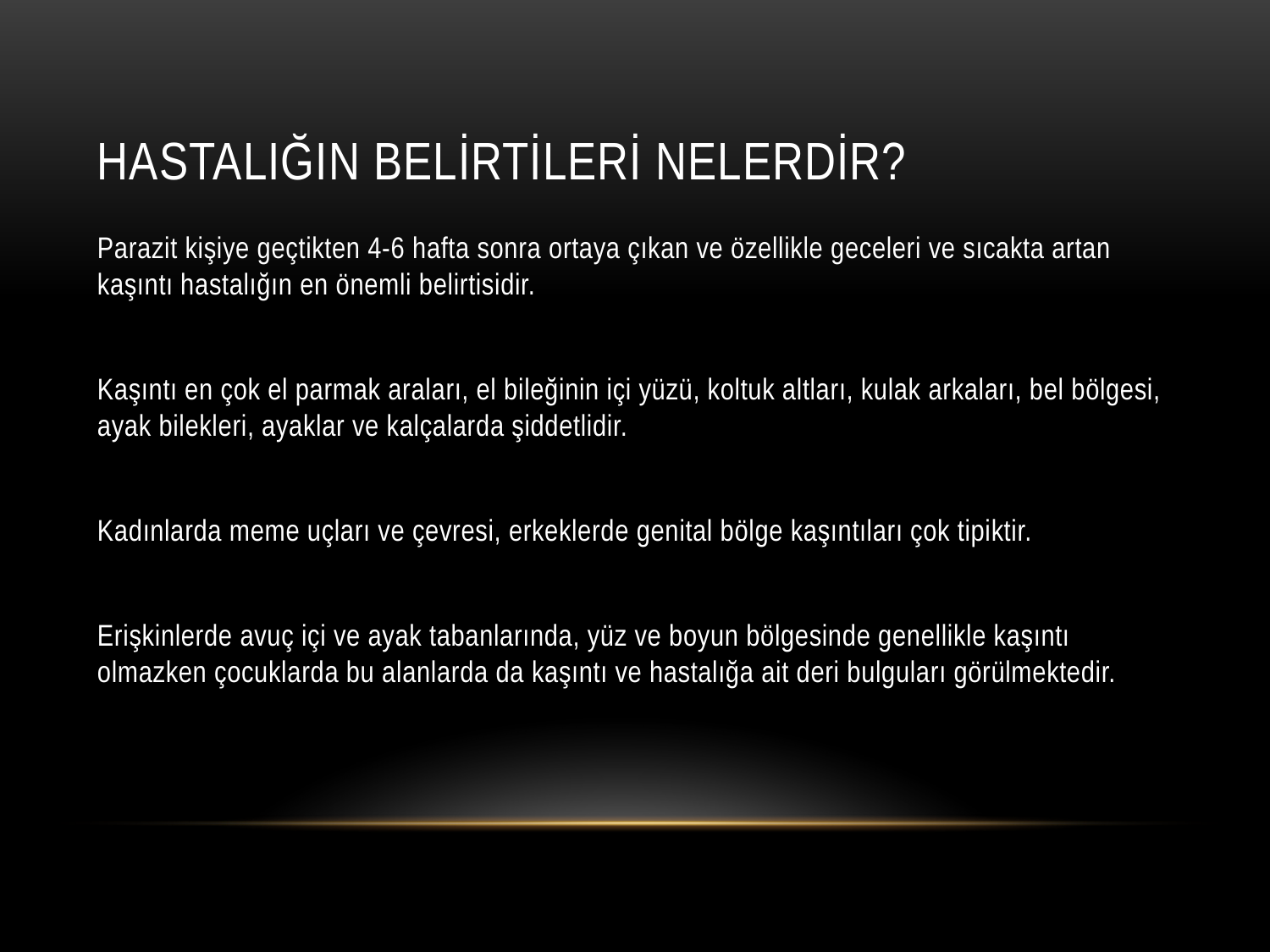

# HastalIğIn belİrtİlerİ nelerdİr?
Parazit kişiye geçtikten 4-6 hafta sonra ortaya çıkan ve özellikle geceleri ve sıcakta artan kaşıntı hastalığın en önemli belirtisidir.

Kaşıntı en çok el parmak araları, el bileğinin içi yüzü, koltuk altları, kulak arkaları, bel bölgesi, ayak bilekleri, ayaklar ve kalçalarda şiddetlidir.

Kadınlarda meme uçları ve çevresi, erkeklerde genital bölge kaşıntıları çok tipiktir.

Erişkinlerde avuç içi ve ayak tabanlarında, yüz ve boyun bölgesinde genellikle kaşıntı olmazken çocuklarda bu alanlarda da kaşıntı ve hastalığa ait deri bulguları görülmektedir.